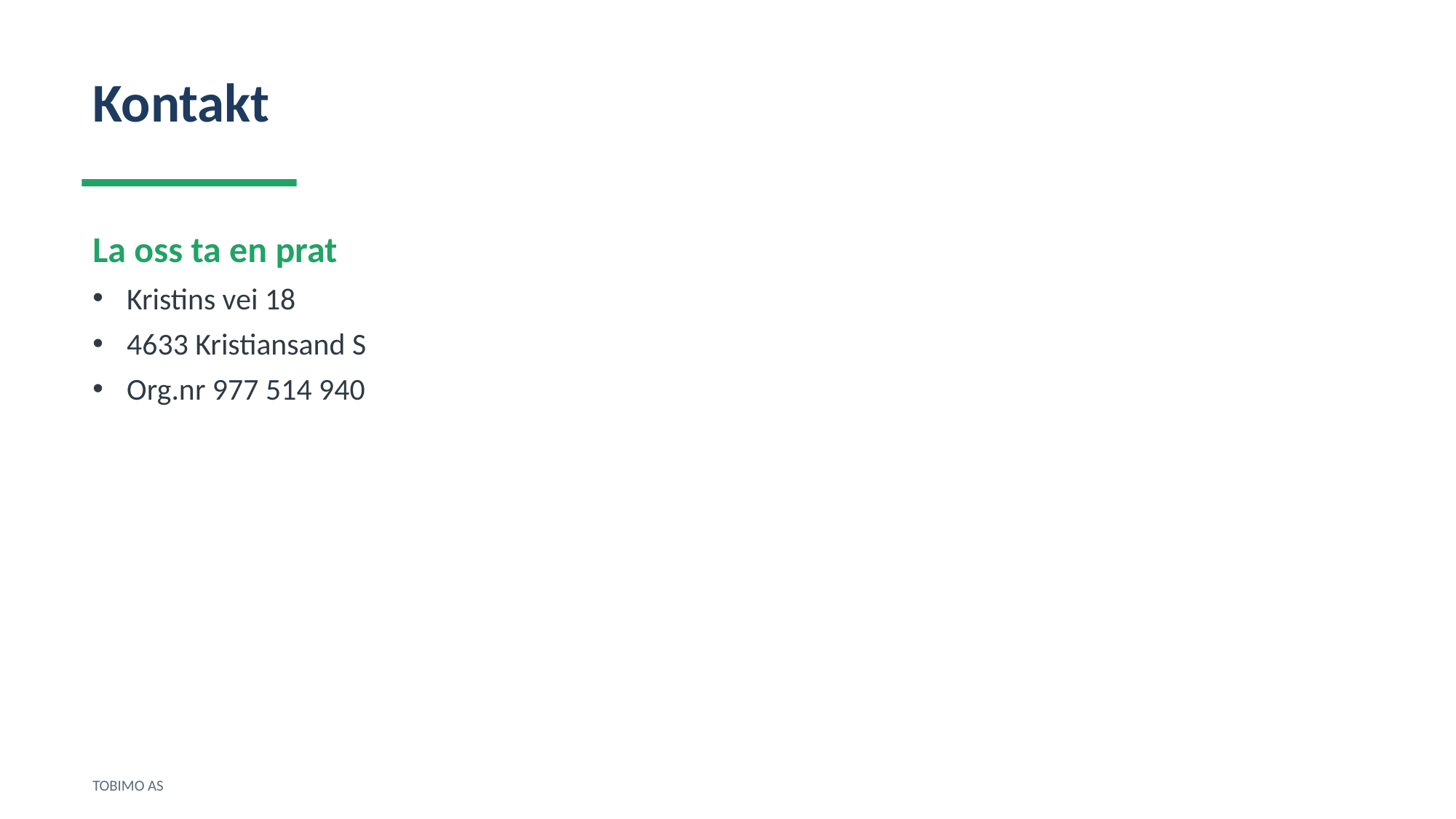

Kontakt

La oss ta en prat
Kristins vei 18
4633 Kristiansand S
Org.nr 977 514 940
TOBIMO AS